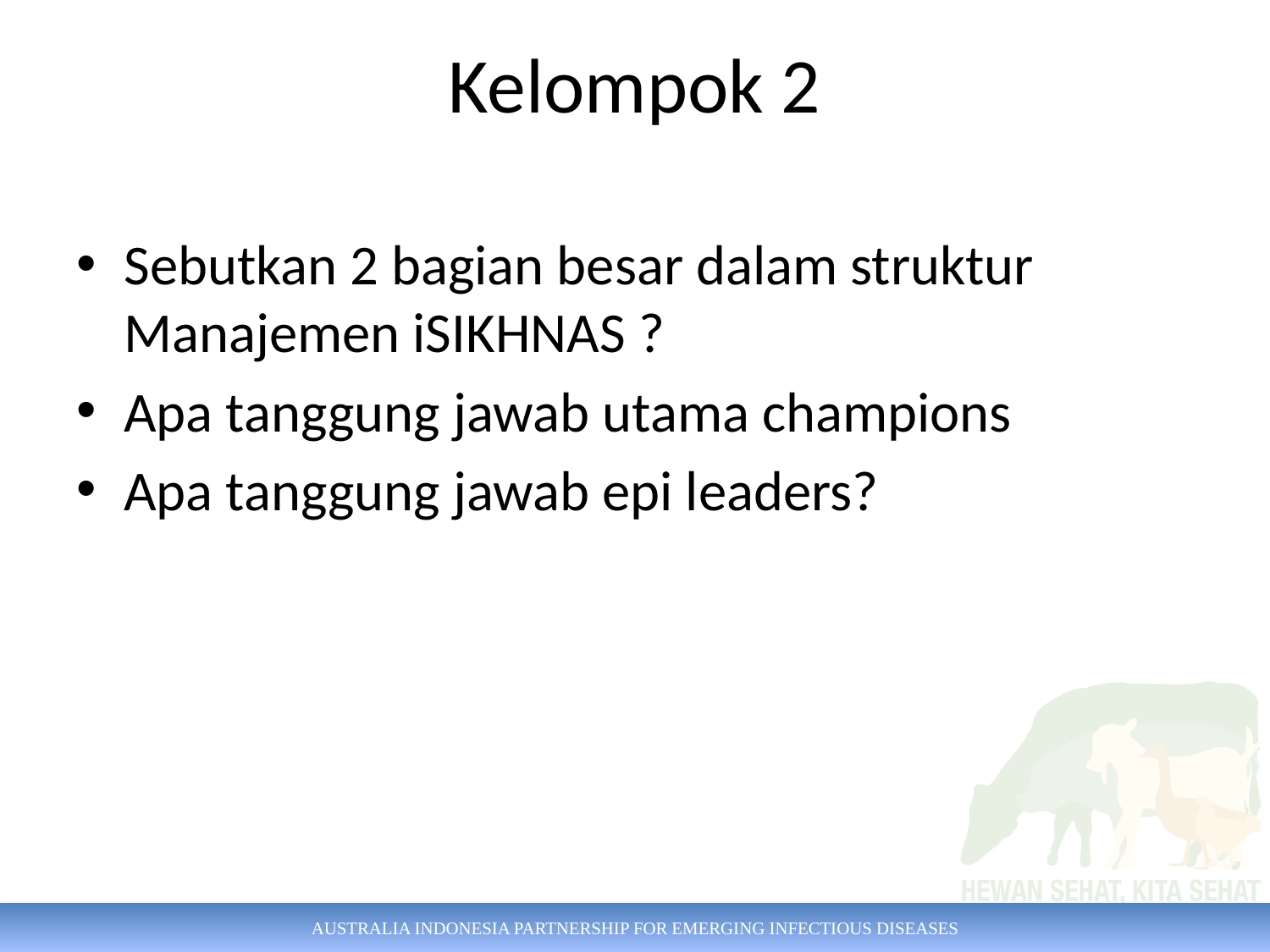

# Kelompok 2
Sebutkan 2 bagian besar dalam struktur Manajemen iSIKHNAS ?
Apa tanggung jawab utama champions
Apa tanggung jawab epi leaders?